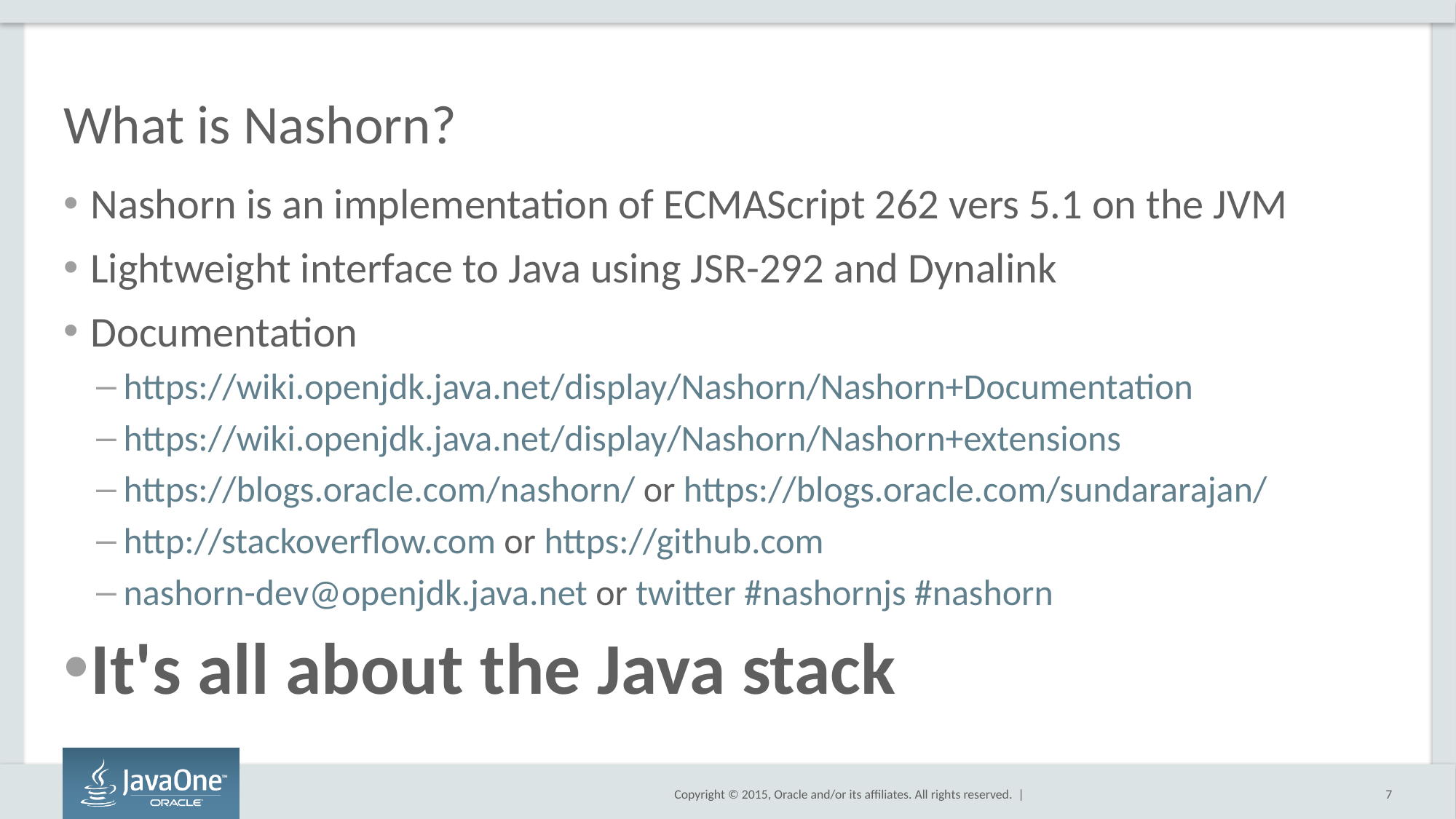

# What is Nashorn?
Nashorn is an implementation of ECMAScript 262 vers 5.1 on the JVM
Lightweight interface to Java using JSR-292 and Dynalink
Documentation
https://wiki.openjdk.java.net/display/Nashorn/Nashorn+Documentation
https://wiki.openjdk.java.net/display/Nashorn/Nashorn+extensions
https://blogs.oracle.com/nashorn/ or https://blogs.oracle.com/sundararajan/
http://stackoverflow.com or https://github.com
nashorn-dev@openjdk.java.net or twitter #nashornjs #nashorn
It's all about the Java stack

7